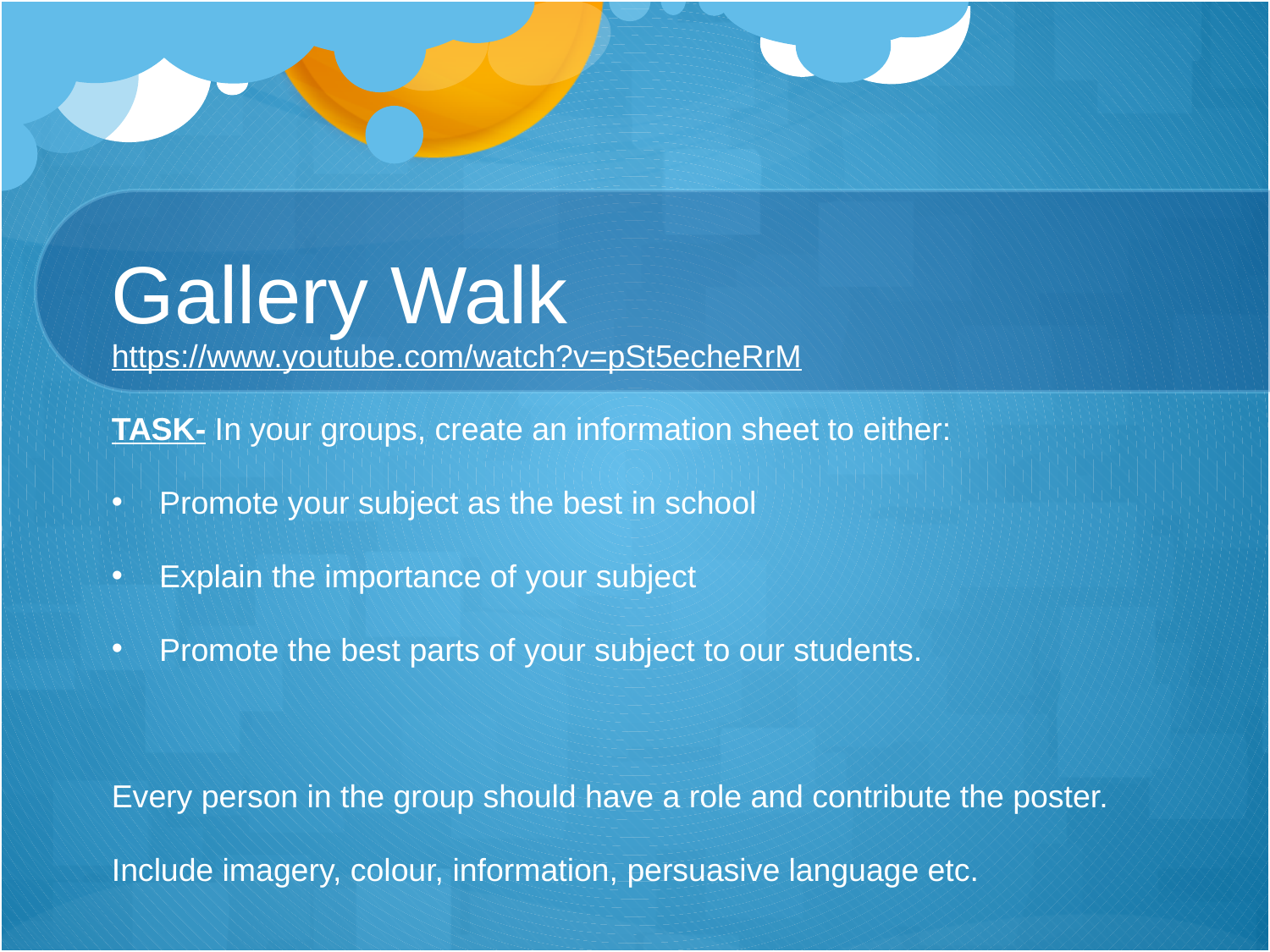

# Gallery Walk
https://www.youtube.com/watch?v=pSt5echeRrM
TASK- In your groups, create an information sheet to either:
Promote your subject as the best in school
Explain the importance of your subject
Promote the best parts of your subject to our students.

Every person in the group should have a role and contribute the poster.
Include imagery, colour, information, persuasive language etc.